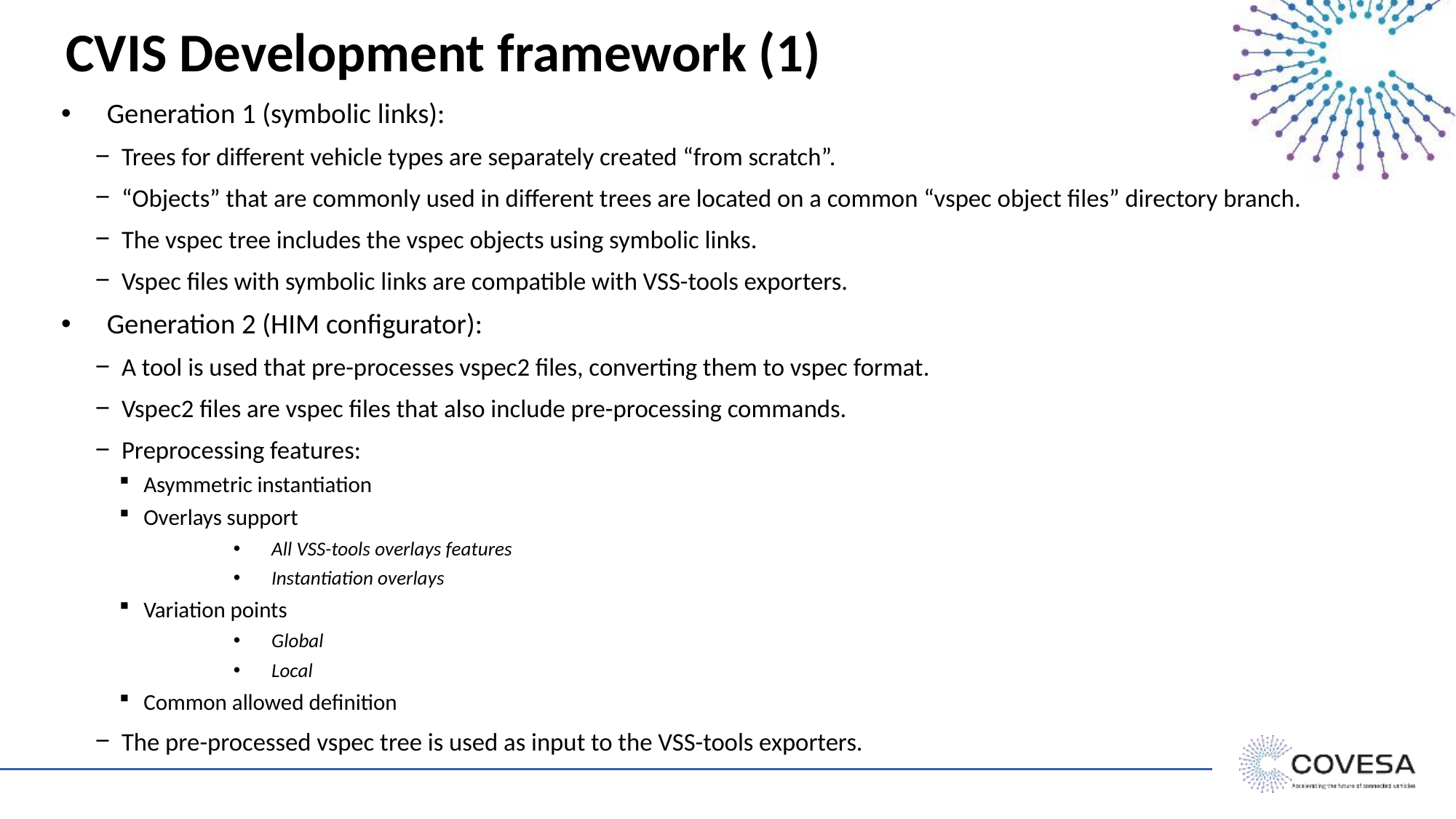

# CVIS Development framework (1)
Generation 1 (symbolic links):
Trees for different vehicle types are separately created “from scratch”.
“Objects” that are commonly used in different trees are located on a common “vspec object files” directory branch.
The vspec tree includes the vspec objects using symbolic links.
Vspec files with symbolic links are compatible with VSS-tools exporters.
Generation 2 (HIM configurator):
A tool is used that pre-processes vspec2 files, converting them to vspec format.
Vspec2 files are vspec files that also include pre-processing commands.
Preprocessing features:
Asymmetric instantiation
Overlays support
All VSS-tools overlays features
Instantiation overlays
Variation points
Global
Local
Common allowed definition
The pre-processed vspec tree is used as input to the VSS-tools exporters.